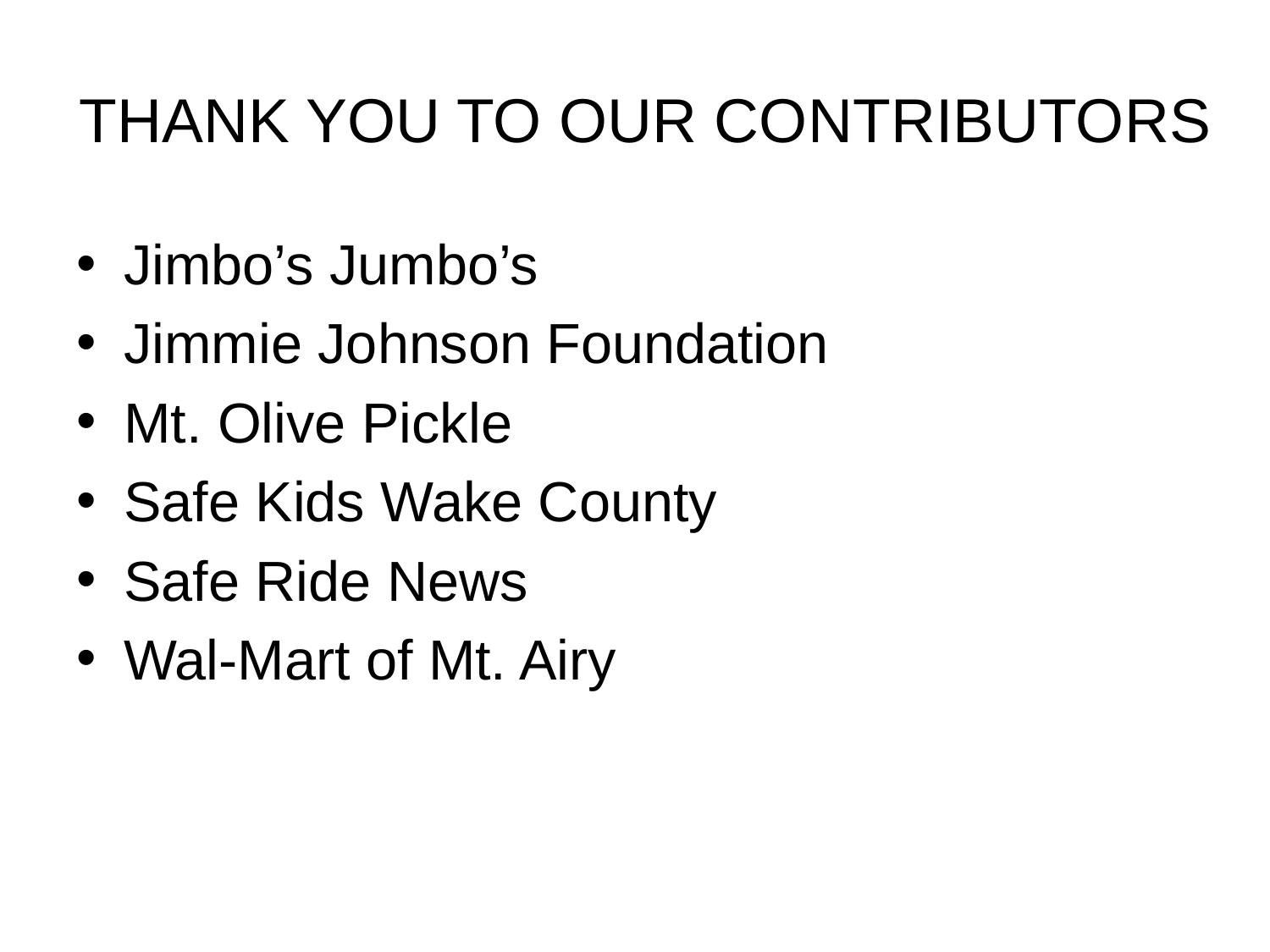

# Thank You to our Contributors
Jimbo’s Jumbo’s
Jimmie Johnson Foundation
Mt. Olive Pickle
Safe Kids Wake County
Safe Ride News
Wal-Mart of Mt. Airy